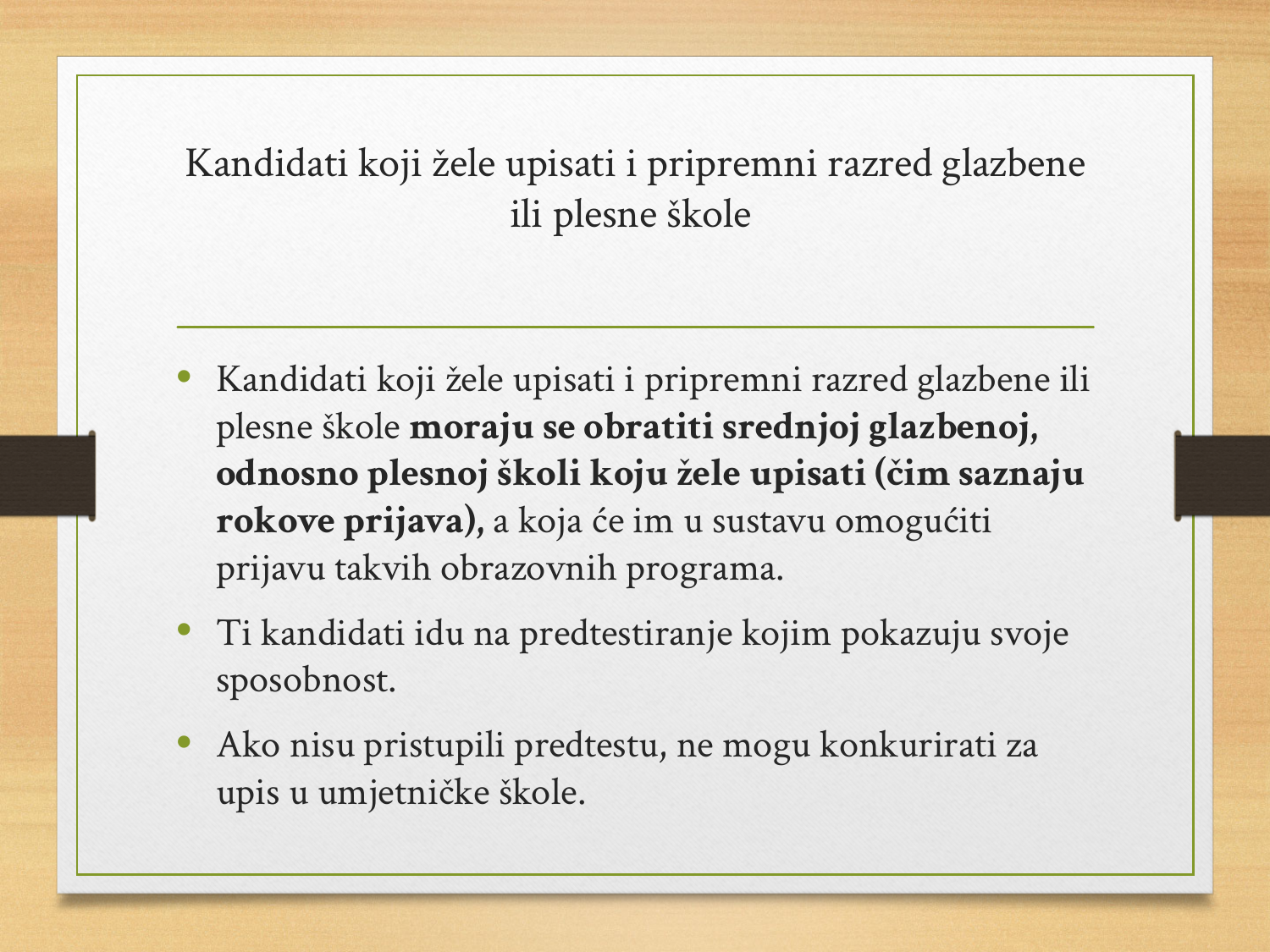

# Kandidati koji žele upisati i pripremni razred glazbene ili plesne škole
Kandidati koji žele upisati i pripremni razred glazbene ili plesne škole moraju se obratiti srednjoj glazbenoj, odnosno plesnoj školi koju žele upisati (čim saznaju rokove prijava), a koja će im u sustavu omogućiti prijavu takvih obrazovnih programa.
Ti kandidati idu na predtestiranje kojim pokazuju svoje sposobnost.
Ako nisu pristupili predtestu, ne mogu konkurirati za upis u umjetničke škole.